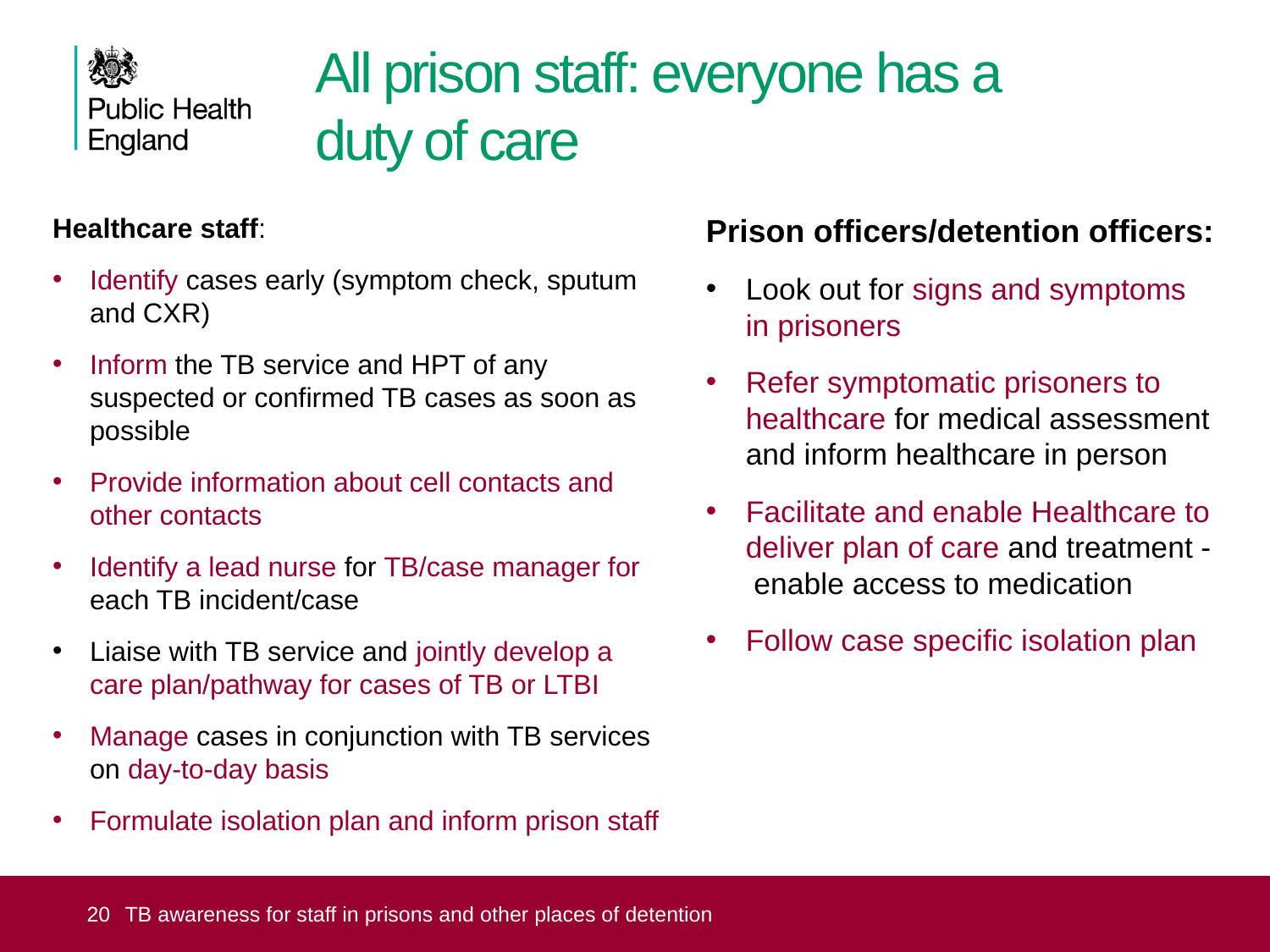

# All prison staff: everyone has a duty of care
Healthcare staff:
Identify cases early (symptom check, sputum and CXR)
Inform the TB service and HPT of any suspected or confirmed TB cases as soon as possible
Provide information about cell contacts and other contacts
Identify a lead nurse for TB/case manager for each TB incident/case
Liaise with TB service and jointly develop a care plan/pathway for cases of TB or LTBI
Manage cases in conjunction with TB services on day-to-day basis
Formulate isolation plan and inform prison staff
Prison officers/detention officers:
Look out for signs and symptoms in prisoners
Refer symptomatic prisoners to healthcare for medical assessment and inform healthcare in person
Facilitate and enable Healthcare to deliver plan of care and treatment -  enable access to medication
Follow case specific isolation plan

  20
TB awareness for staff in prisons and other places of detention